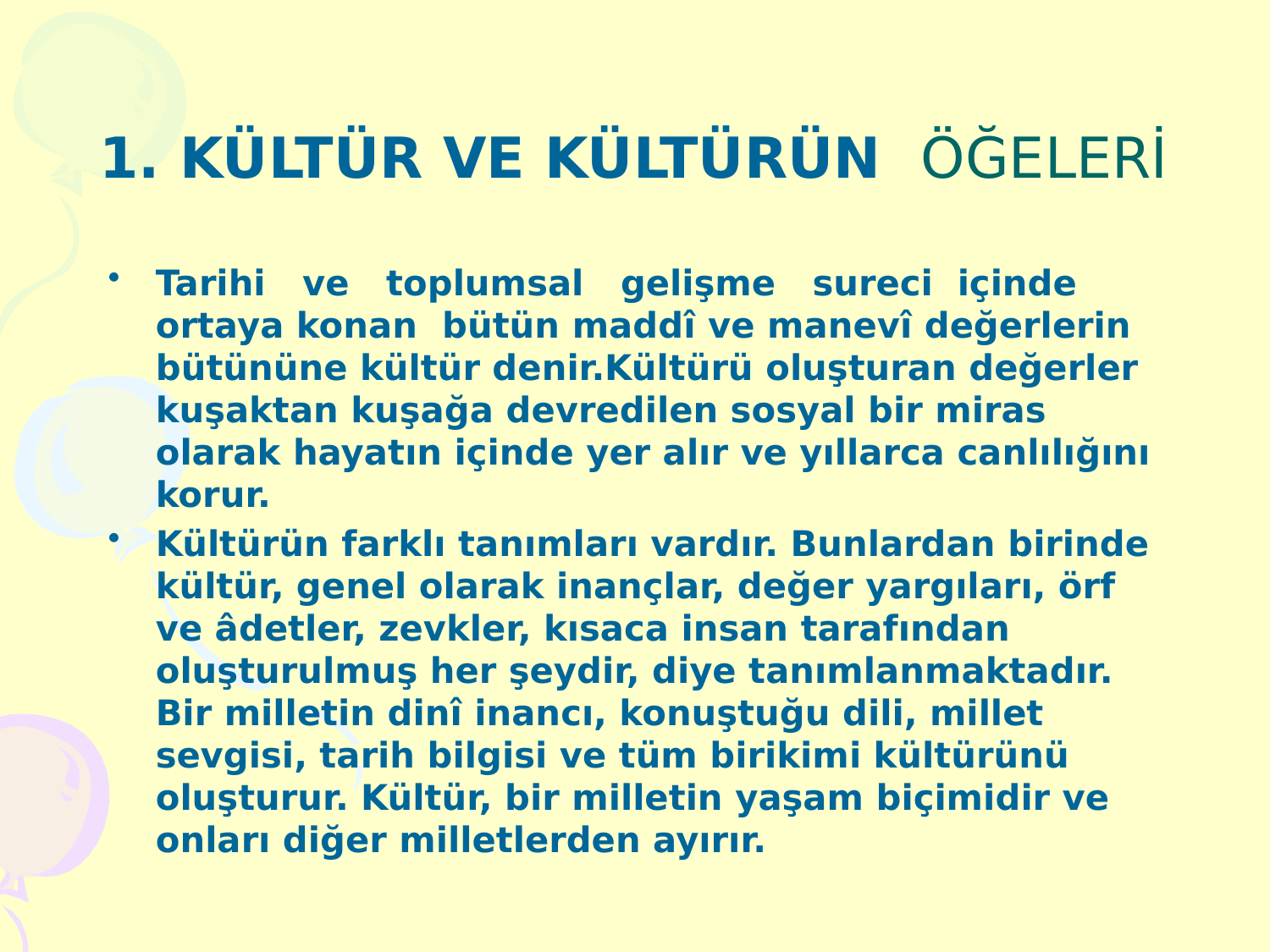

# 1. KÜLTÜR VE KÜLTÜRÜN  ÖĞELERİ
Tarihi   ve   toplumsal   gelişme   sureci  içinde ortaya konan  bütün maddî ve manevî değerlerin bütününe kültür denir.Kültürü oluşturan değerler kuşaktan kuşağa devredilen sosyal bir miras olarak hayatın içinde yer alır ve yıllarca canlılığını korur.
Kültürün farklı tanımları vardır. Bunlardan birinde kültür, genel olarak inançlar, değer yargıları, örf ve âdetler, zevkler, kısaca insan tarafından oluşturulmuş her şeydir, diye tanımlanmaktadır. Bir milletin dinî inancı, konuştuğu dili, millet sevgisi, tarih bilgisi ve tüm birikimi kültürünü oluşturur. Kültür, bir milletin yaşam biçimidir ve onları diğer milletlerden ayırır.